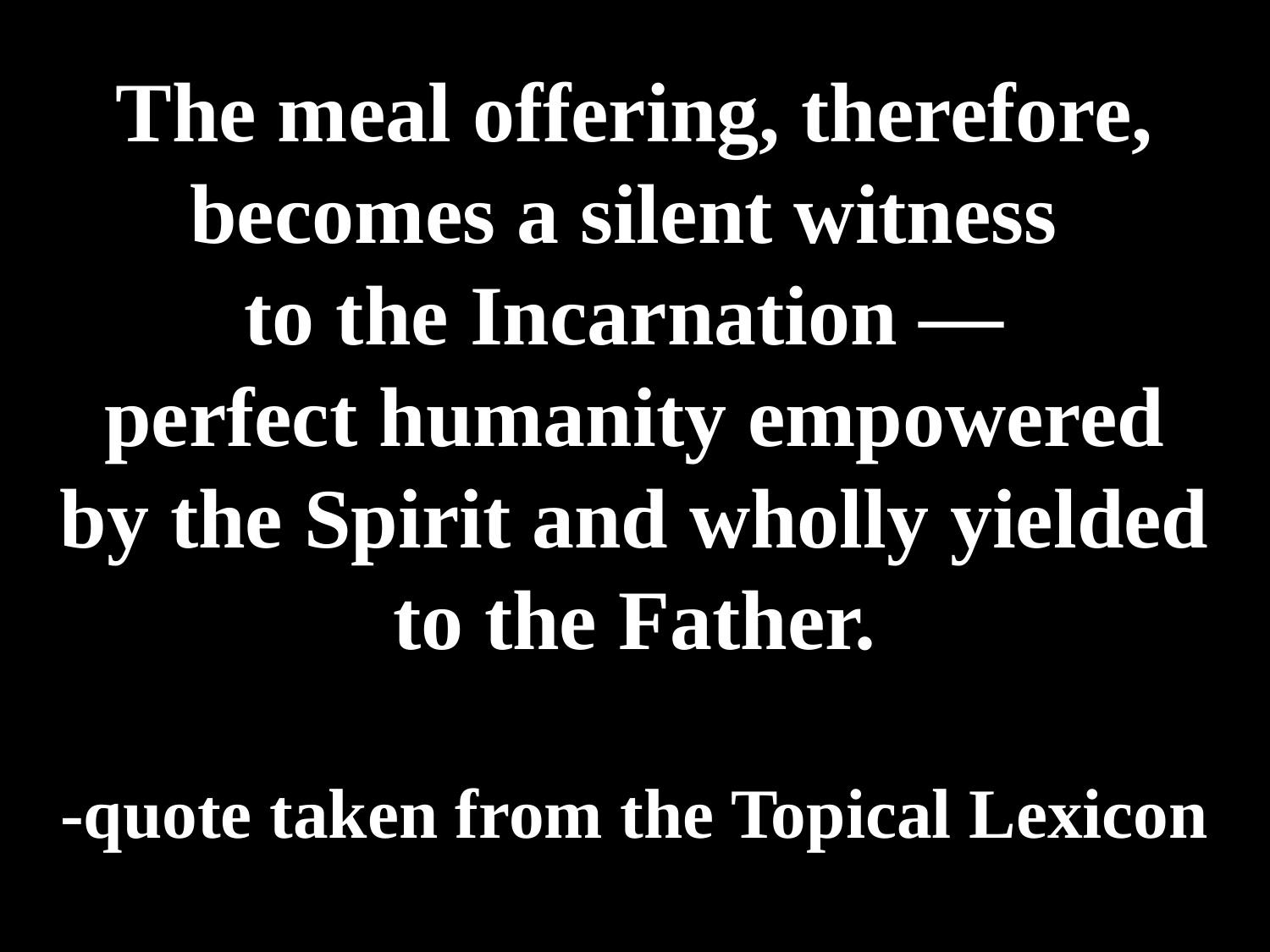

# The meal offering, therefore, becomes a silent witness to the Incarnation — perfect humanity empowered by the Spirit and wholly yielded to the Father. -quote taken from the Topical Lexicon